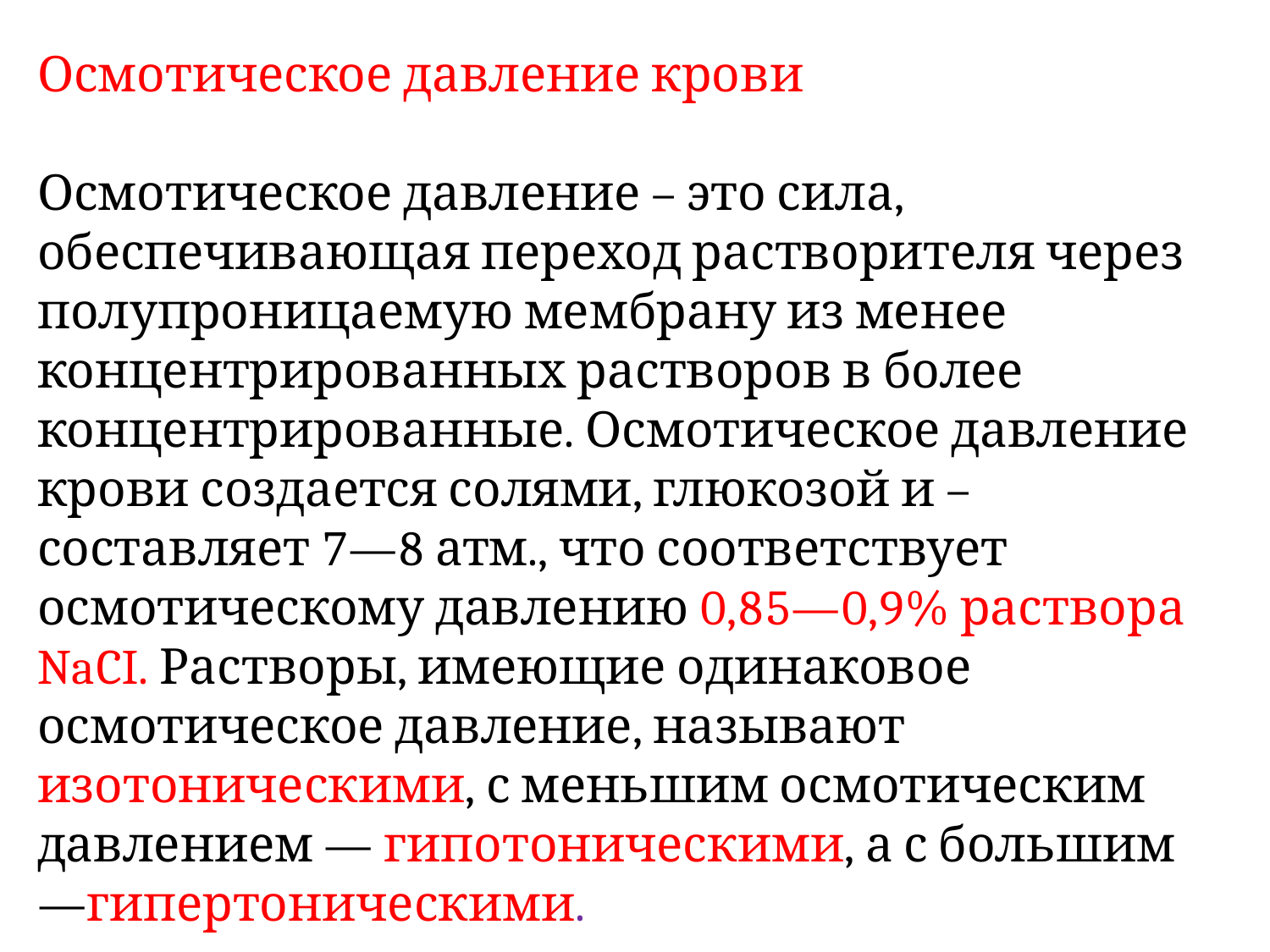

Осмотическое давление крови

Осмотическое давление – это сила, обеспечивающая переход растворителя через полупроницаемую мембрану из менее концентрированных растворов в более концентрированные. Осмотическое давление крови создается солями, глюкозой и – составляет 7—8 атм., что соответствует осмотическому давлению 0,85—0,9% раствора NaCI. Растворы, имеющие одинаковое осмотическое давление, называют изотоническими, с меньшим осмотическим давлением — гипотоническими, а с большим—гипертоническими.